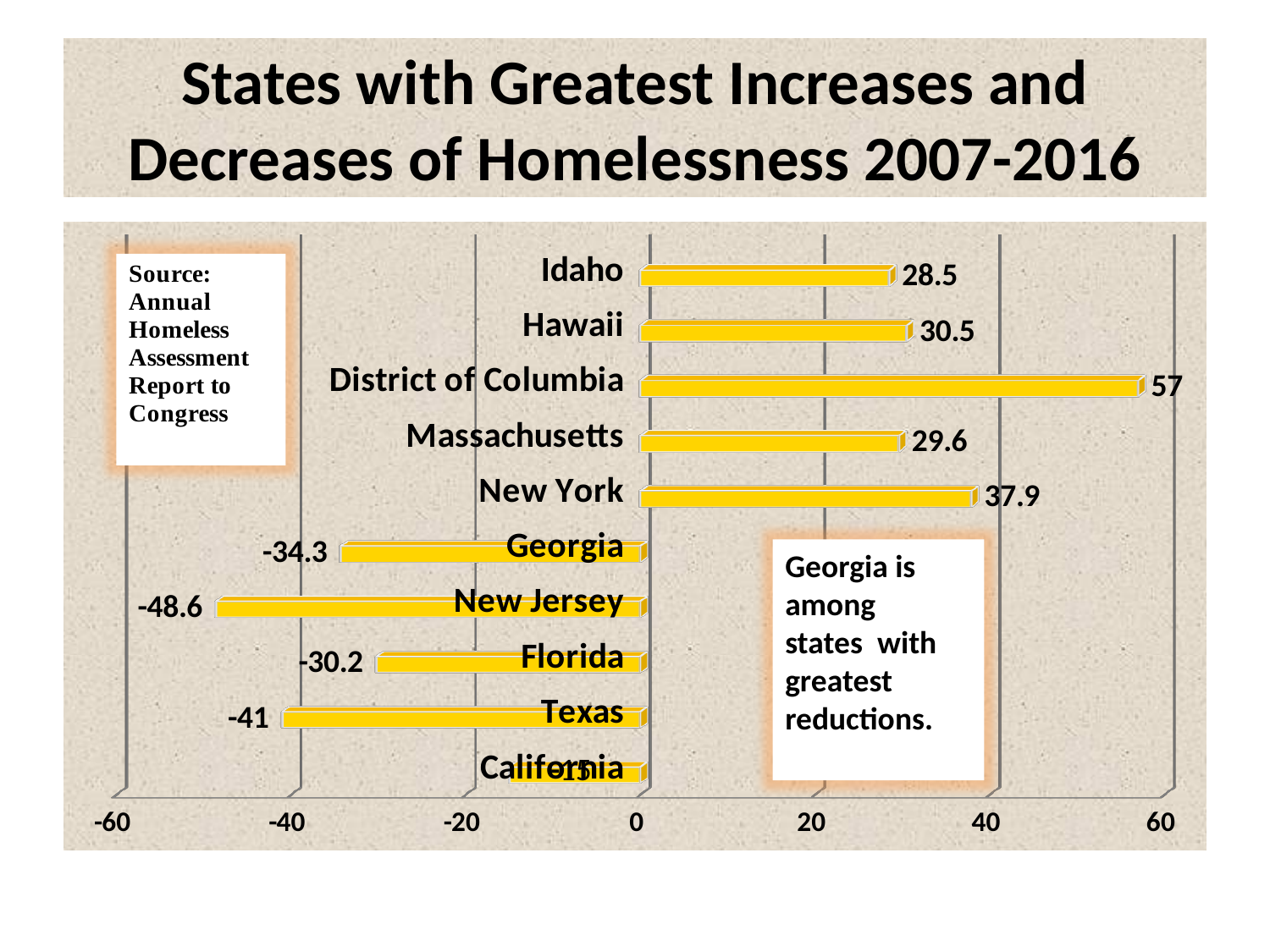

# States with Greatest Increases and Decreases of Homelessness 2007-2016

[unsupported chart]

Georgia is
among
states  with
greatest
reductions.